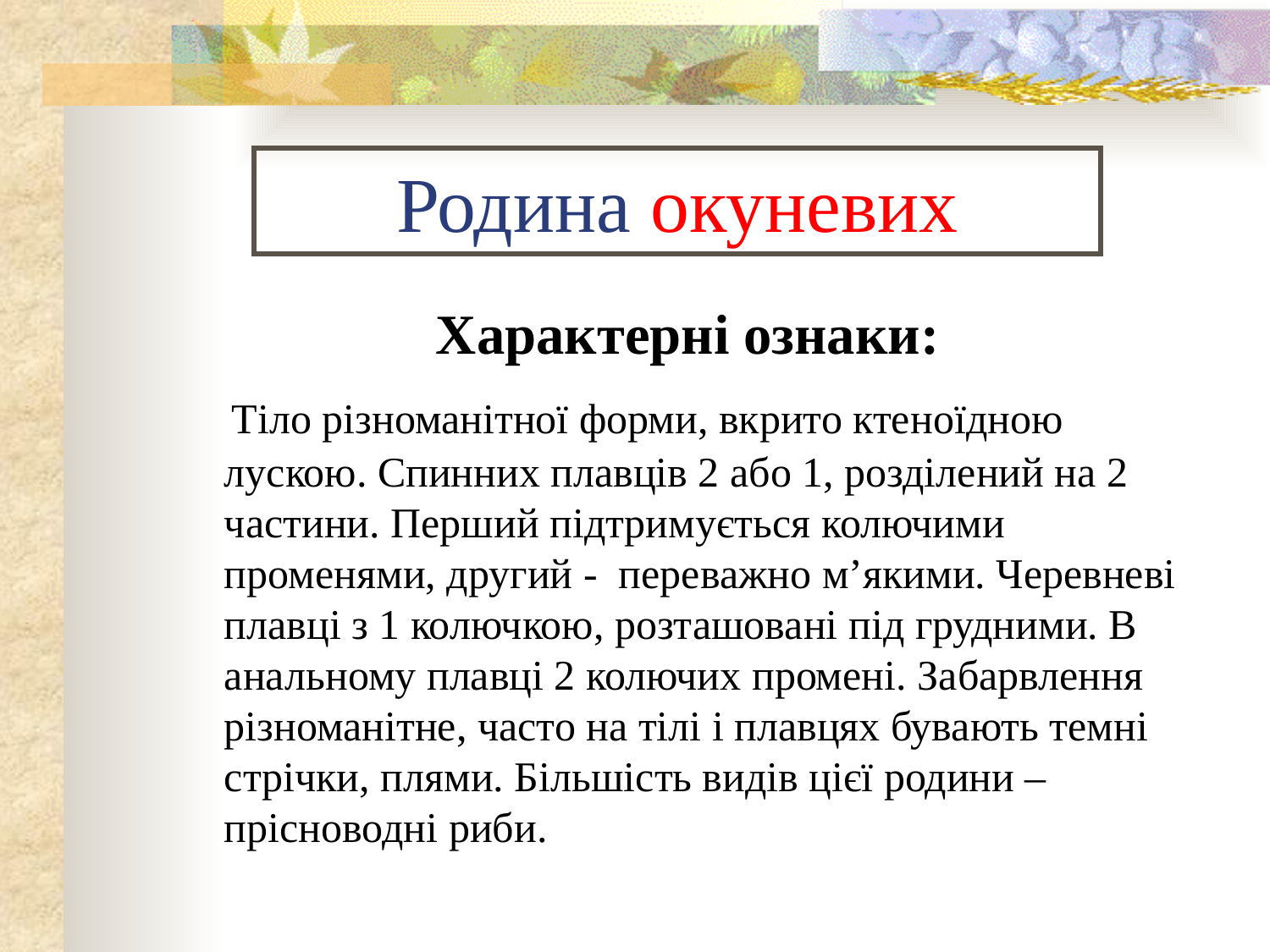

# Родина окуневих
Характерні ознаки:
     Тіло різноманітної форми, вкрито ктеноїдною лускою. Спинних плавців 2 або 1, розділений на 2 частини. Перший підтримується колючими променями, другий -  переважно м’якими. Черевневі плавці з 1 колючкою, розташовані під грудними. В анальному плавці 2 колючих промені. Забарвлення різноманітне, часто на тілі і плавцях бувають темні стрічки, плями. Більшість видів цієї родини – прісноводні риби.